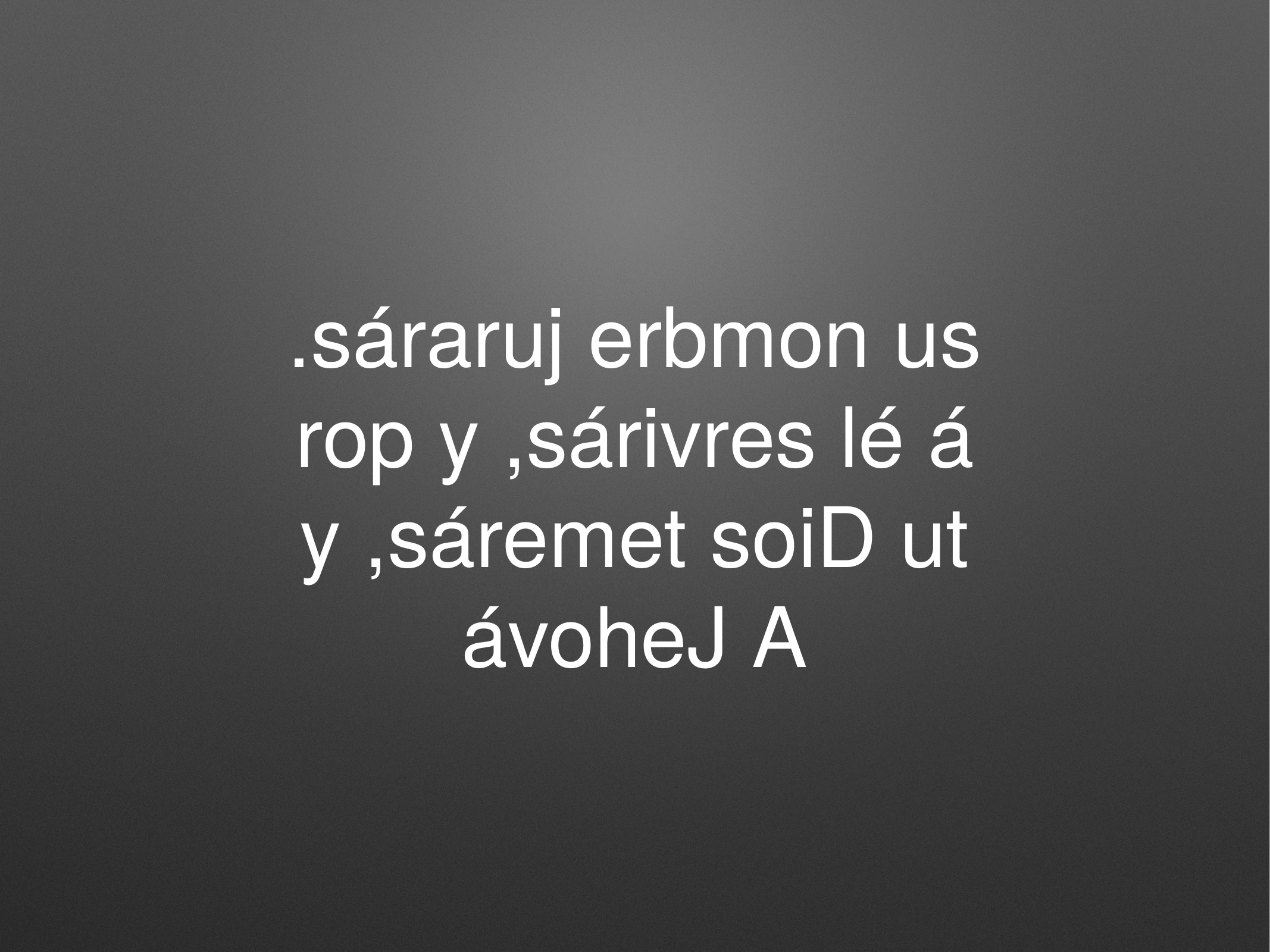

# .sáraruj erbmon us rop y ,sárivres lé á y ,sáremet soiD ut ávoheJ A